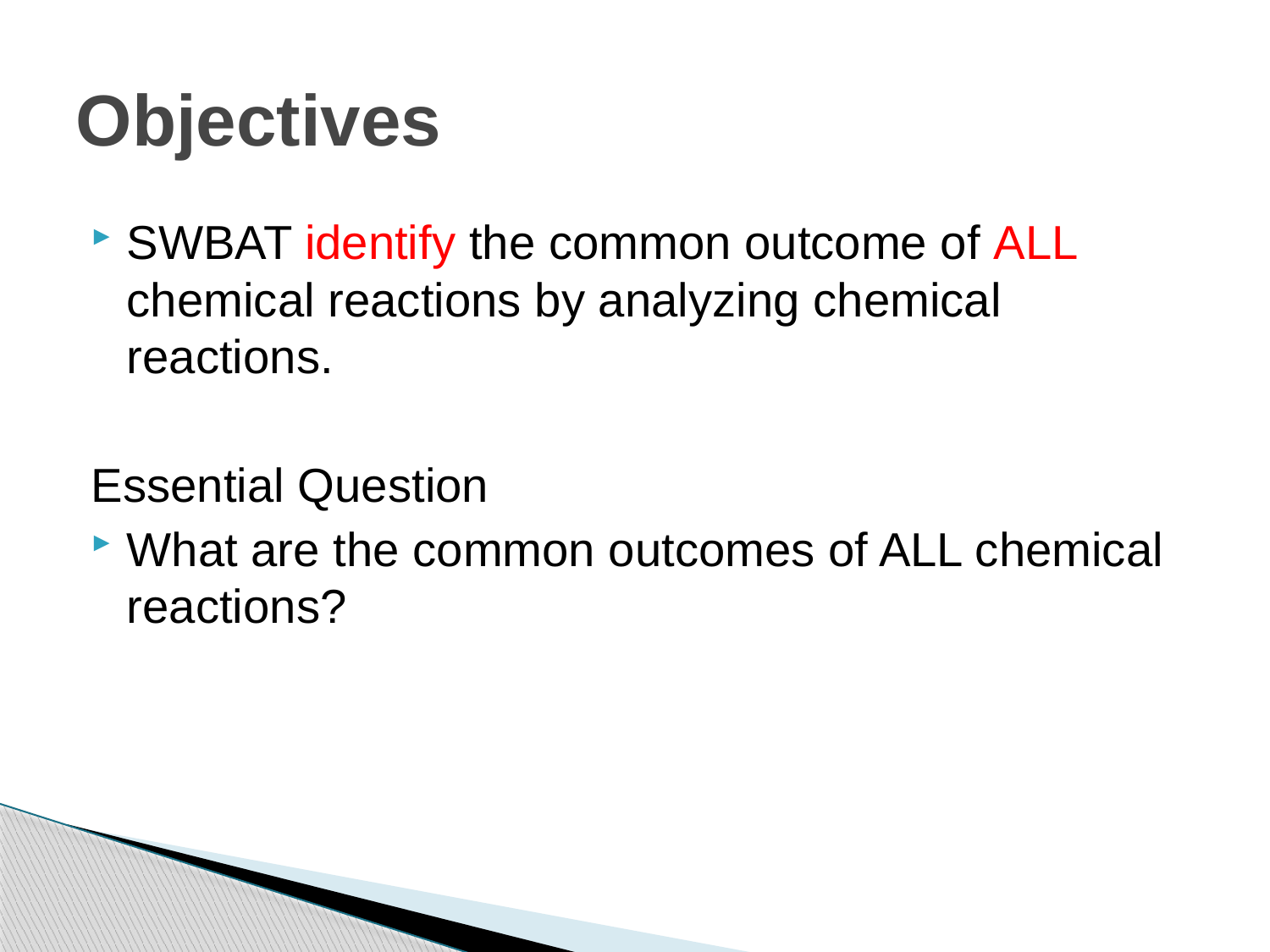

# Objectives
SWBAT identify the common outcome of ALL chemical reactions by analyzing chemical reactions.

Essential Question
What are the common outcomes of ALL chemical reactions?